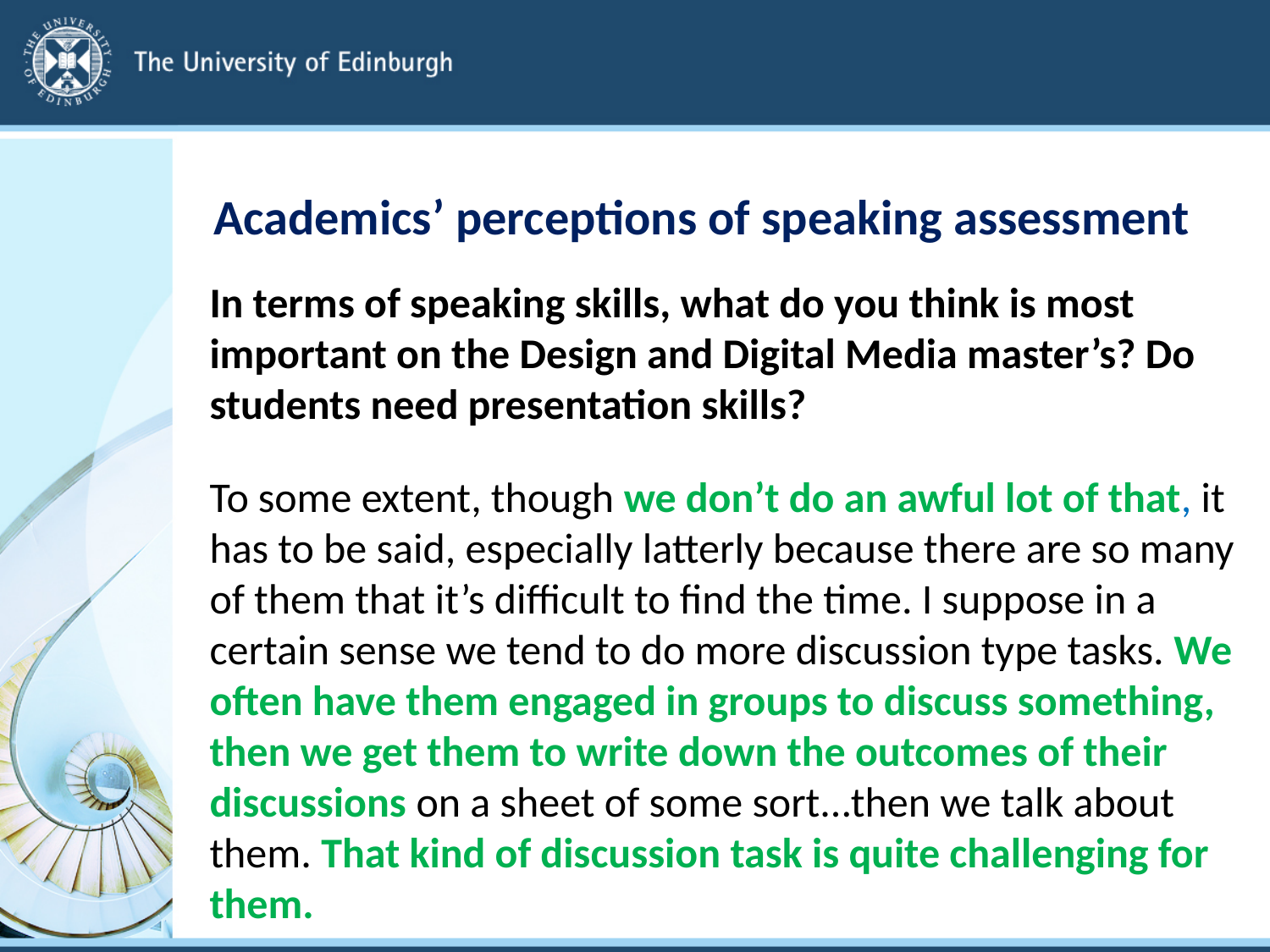

# Academics’ perceptions of speaking assessment
In terms of speaking skills, what do you think is most important on the Design and Digital Media master’s? Do students need presentation skills?

To some extent, though we don’t do an awful lot of that, it has to be said, especially latterly because there are so many of them that it’s difficult to find the time. I suppose in a certain sense we tend to do more discussion type tasks. We often have them engaged in groups to discuss something, then we get them to write down the outcomes of their discussions on a sheet of some sort...then we talk about them. That kind of discussion task is quite challenging for them.

                                                                                                      Academic 2